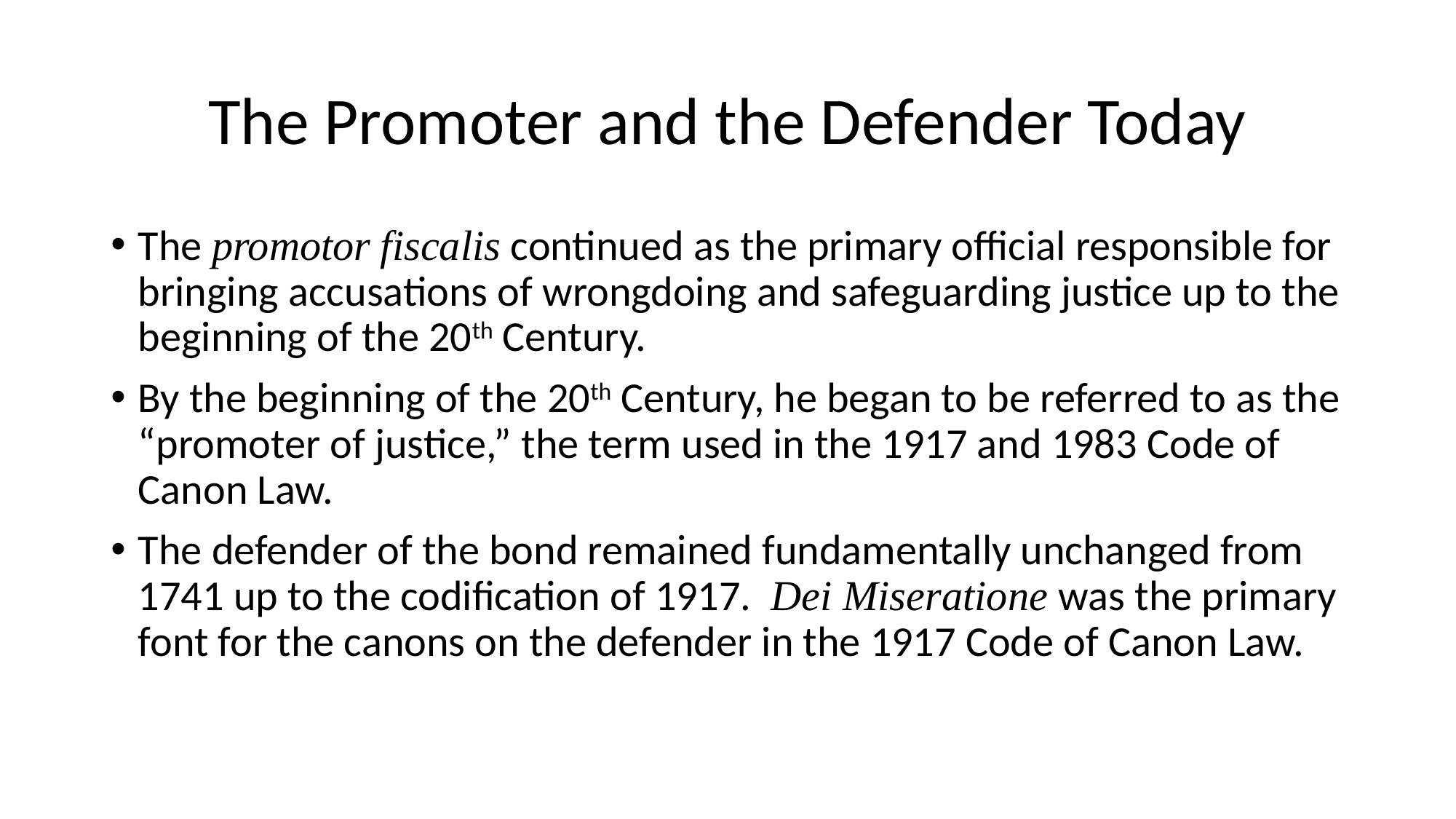

# The Promoter and the Defender Today
The promotor fiscalis continued as the primary official responsible for bringing accusations of wrongdoing and safeguarding justice up to the beginning of the 20th Century.
By the beginning of the 20th Century, he began to be referred to as the “promoter of justice,” the term used in the 1917 and 1983 Code of Canon Law.
The defender of the bond remained fundamentally unchanged from 1741 up to the codification of 1917.  Dei Miseratione was the primary font for the canons on the defender in the 1917 Code of Canon Law.